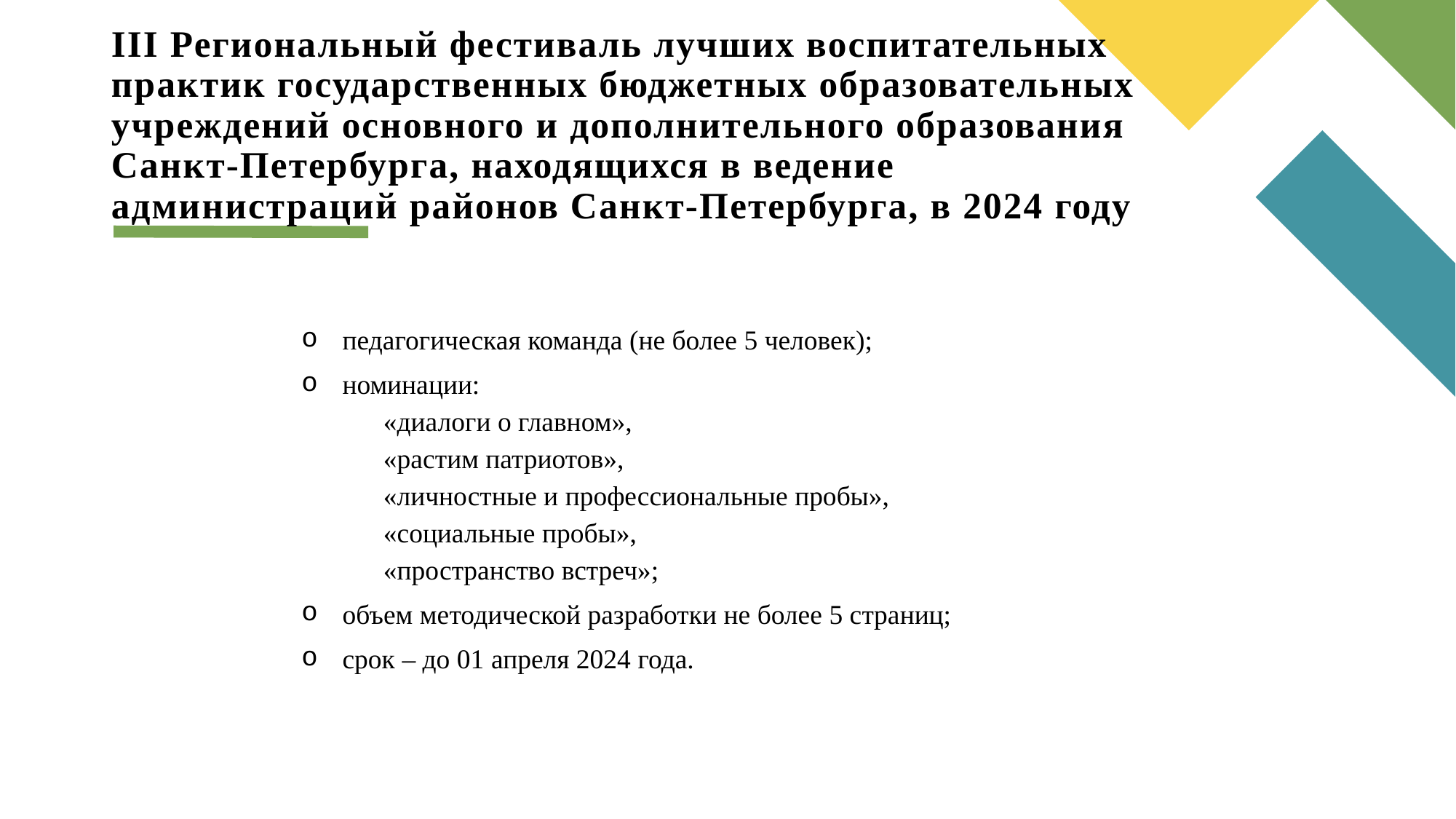

III Региональный фестиваль лучших воспитательных практик государственных бюджетных образовательных учреждений основного и дополнительного образования Санкт-Петербурга, находящихся в ведение администраций районов Санкт-Петербурга, в 2024 году
педагогическая команда (не более 5 человек);
номинации:
«диалоги о главном»,
«растим патриотов»,
«личностные и профессиональные пробы»,
«социальные пробы»,
«пространство встреч»;
объем методической разработки не более 5 страниц;
срок – до 01 апреля 2024 года.